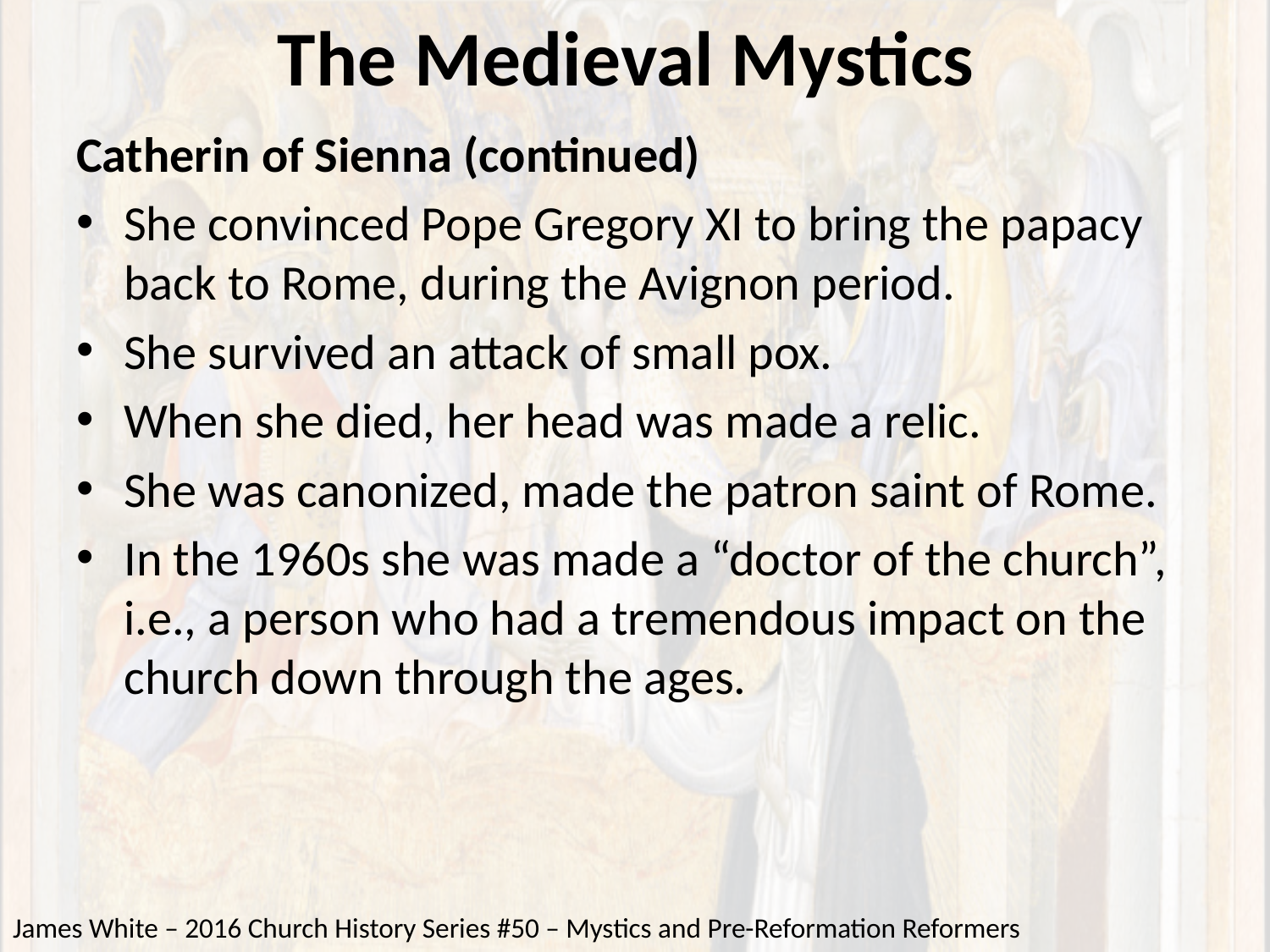

# The Medieval Mystics
Catherin of Sienna (continued)
She convinced Pope Gregory XI to bring the papacy back to Rome, during the Avignon period.
She survived an attack of small pox.
When she died, her head was made a relic.
She was canonized, made the patron saint of Rome.
In the 1960s she was made a “doctor of the church”, i.e., a person who had a tremendous impact on the church down through the ages.
James White – 2016 Church History Series #50 – Mystics and Pre-Reformation Reformers